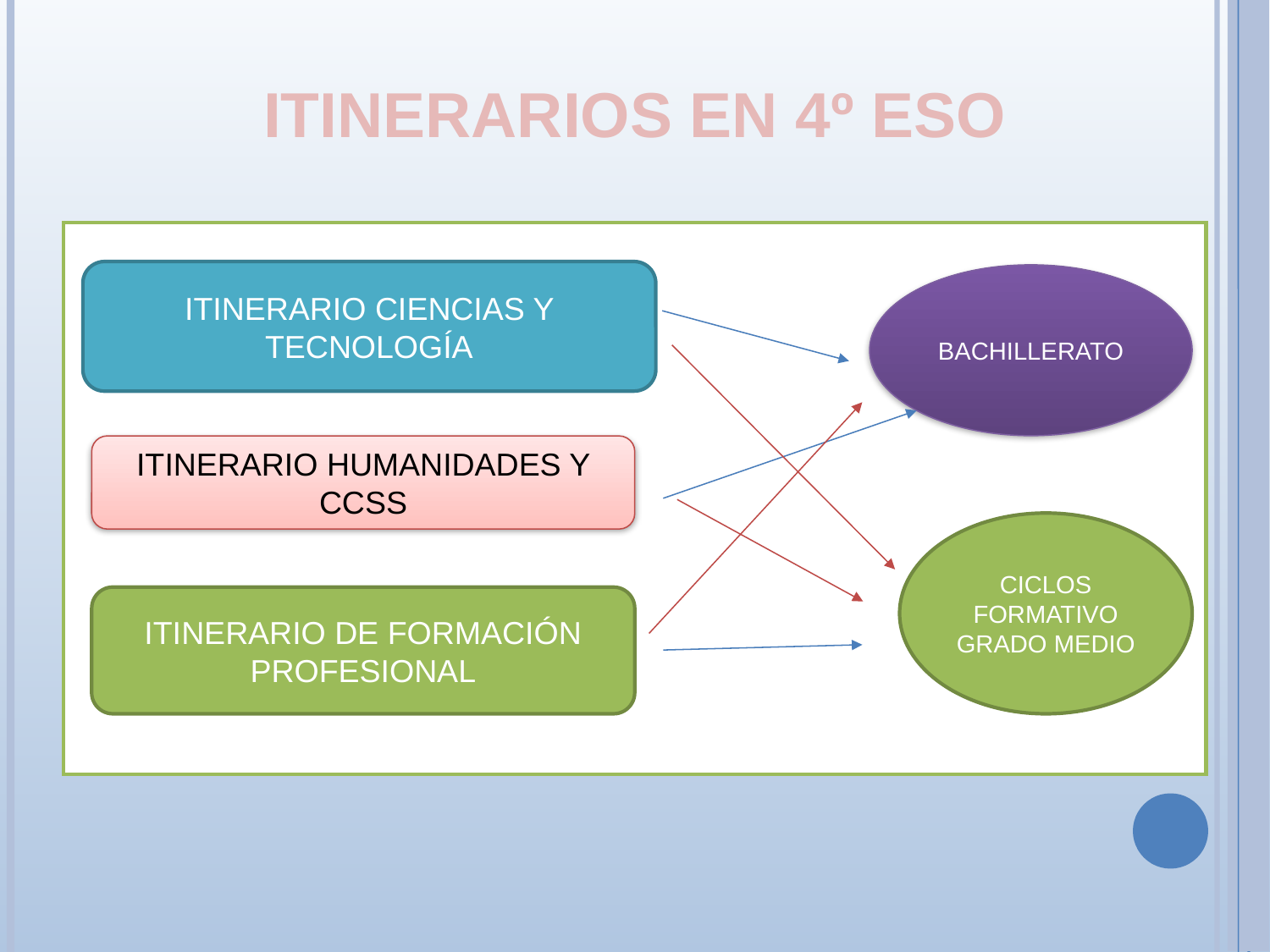

ITINERARIOS EN 4º ESO

ITINERARIO CIENCIAS Y TECNOLOGÍA
BACHILLERATO

ITINERARIO HUMANIDADES Y CCSS

CICLOS FORMATIVO GRADO MEDIO
ITINERARIO DE FORMACIÓN PROFESIONAL